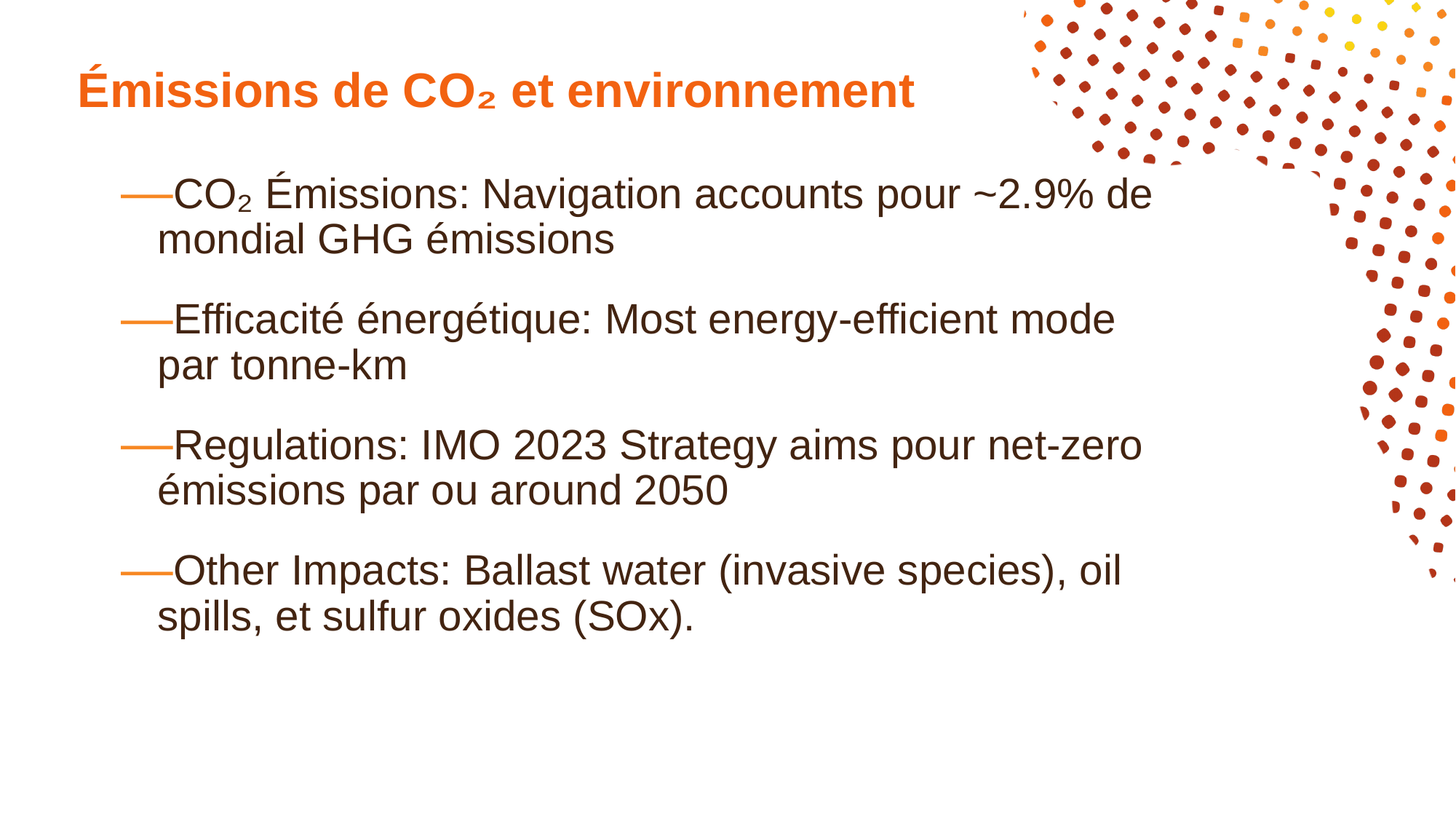

# Émissions de CO₂ et environnement
CO₂ Émissions: Navigation accounts pour ~2.9% de mondial GHG émissions
Efficacité énergétique: Most energy-efficient mode par tonne-km
Regulations: IMO 2023 Strategy aims pour net-zero émissions par ou around 2050
Other Impacts: Ballast water (invasive species), oil spills, et sulfur oxides (SOx).